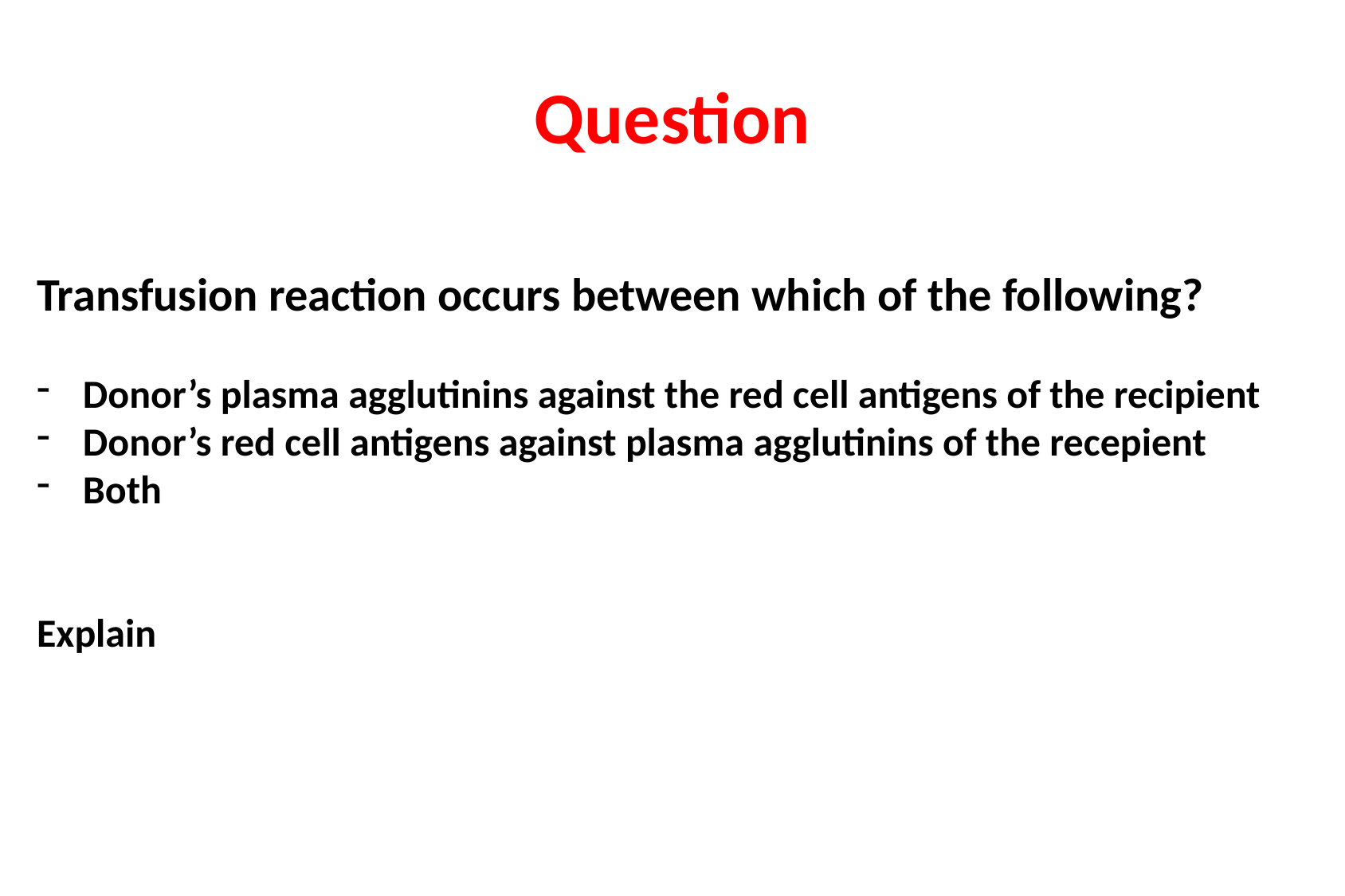

# Question
Transfusion reaction occurs between which of the following?

  Donor’s plasma agglutinins against the red cell antigens of the recipient
  Donor’s red cell antigens against plasma agglutinins of the recepient
  Both

Explain